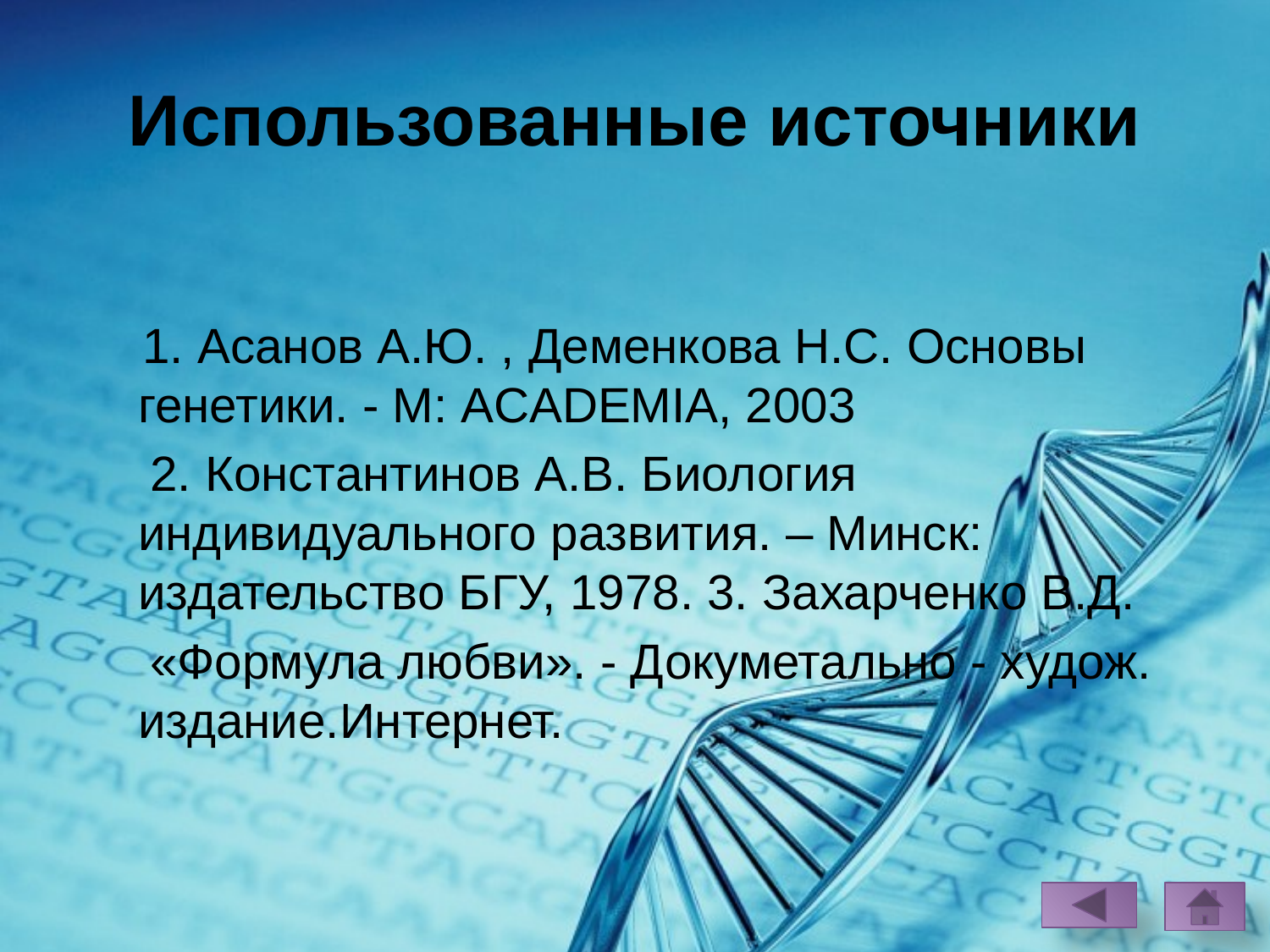

# Использованные источники
     1. Асанов А.Ю. , Деменкова Н.С. Основы генетики. - М: ACADEMIA, 2003
     2. Константинов А.В. Биология индивидуального развития. – Минск: издательство БГУ, 1978. 3. Захарченко В.Д.
     «Формула любви». - Докуметально - худож. издание.Интернет.